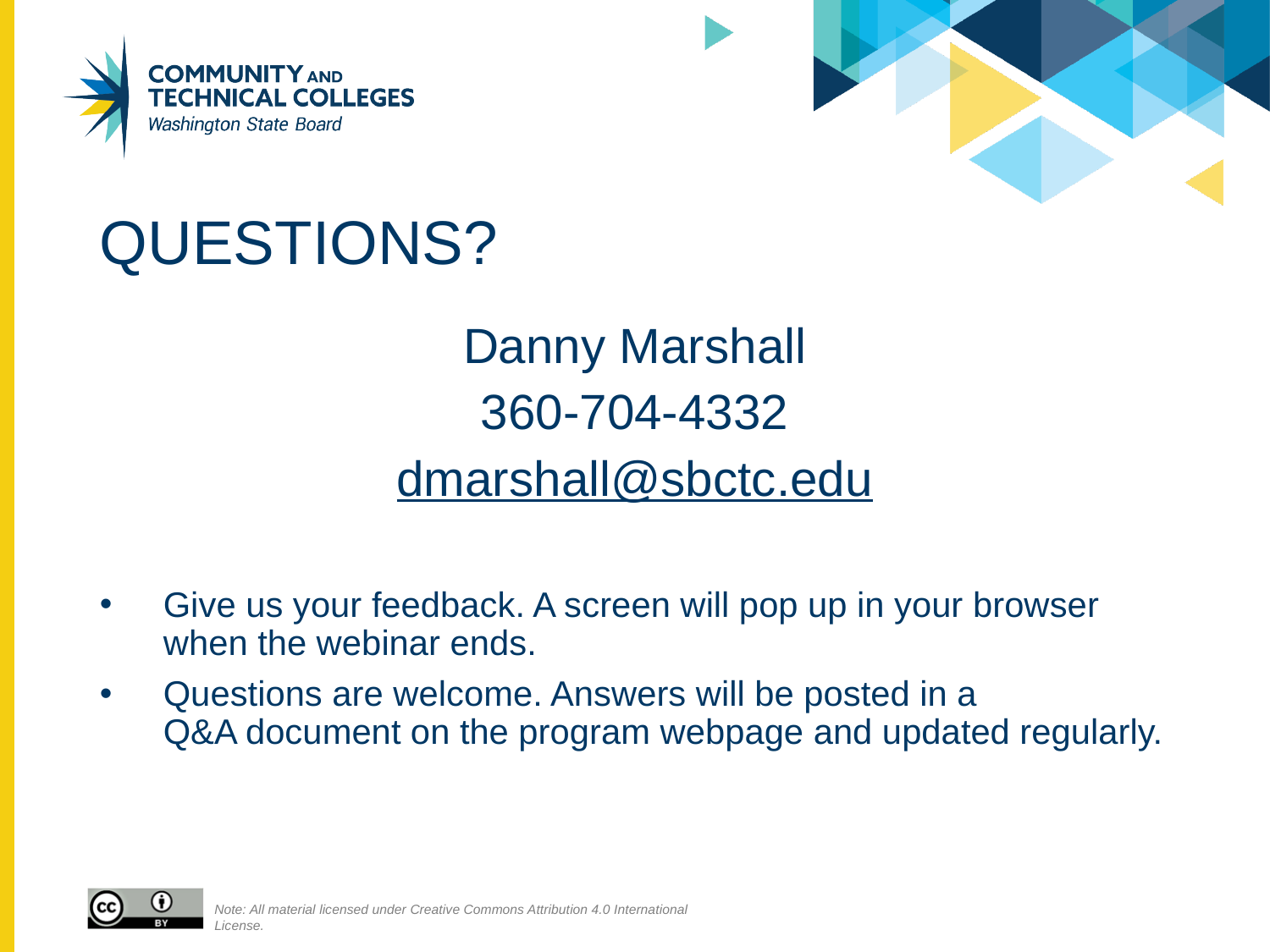

# Questions?
Danny Marshall
360-704-4332
dmarshall@sbctc.edu

Give us your feedback. A screen will pop up in your browser when the webinar ends.
Questions are welcome. Answers will be posted in a
Q&A document on the program webpage and updated regularly.